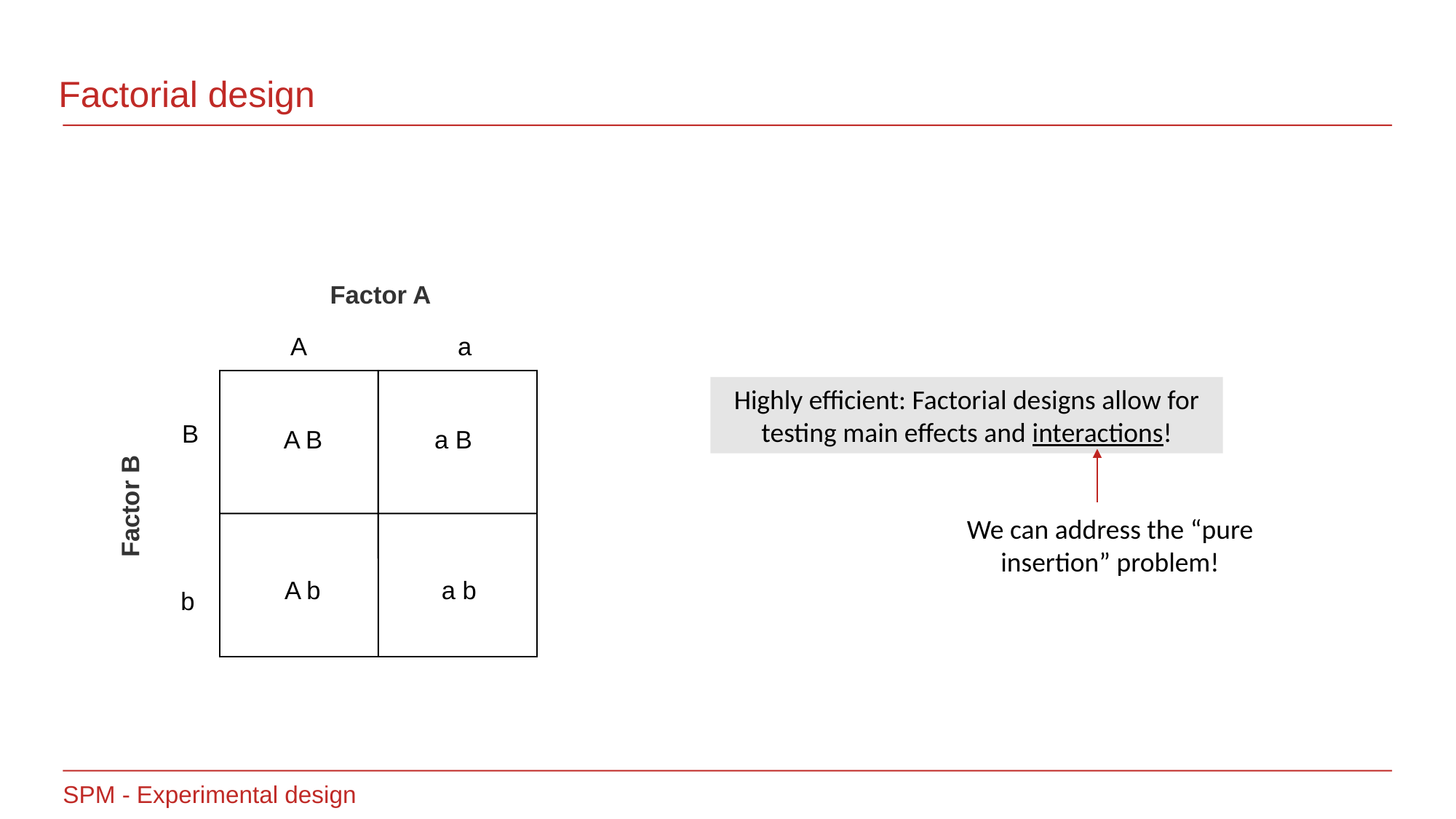

# Factorial design
Factor A
A
a

B
a B
A B
Factor B

A b
a b
b
Highly efficient: Factorial designs allow for testing main effects and interactions!
We can address the “pure insertion” problem!